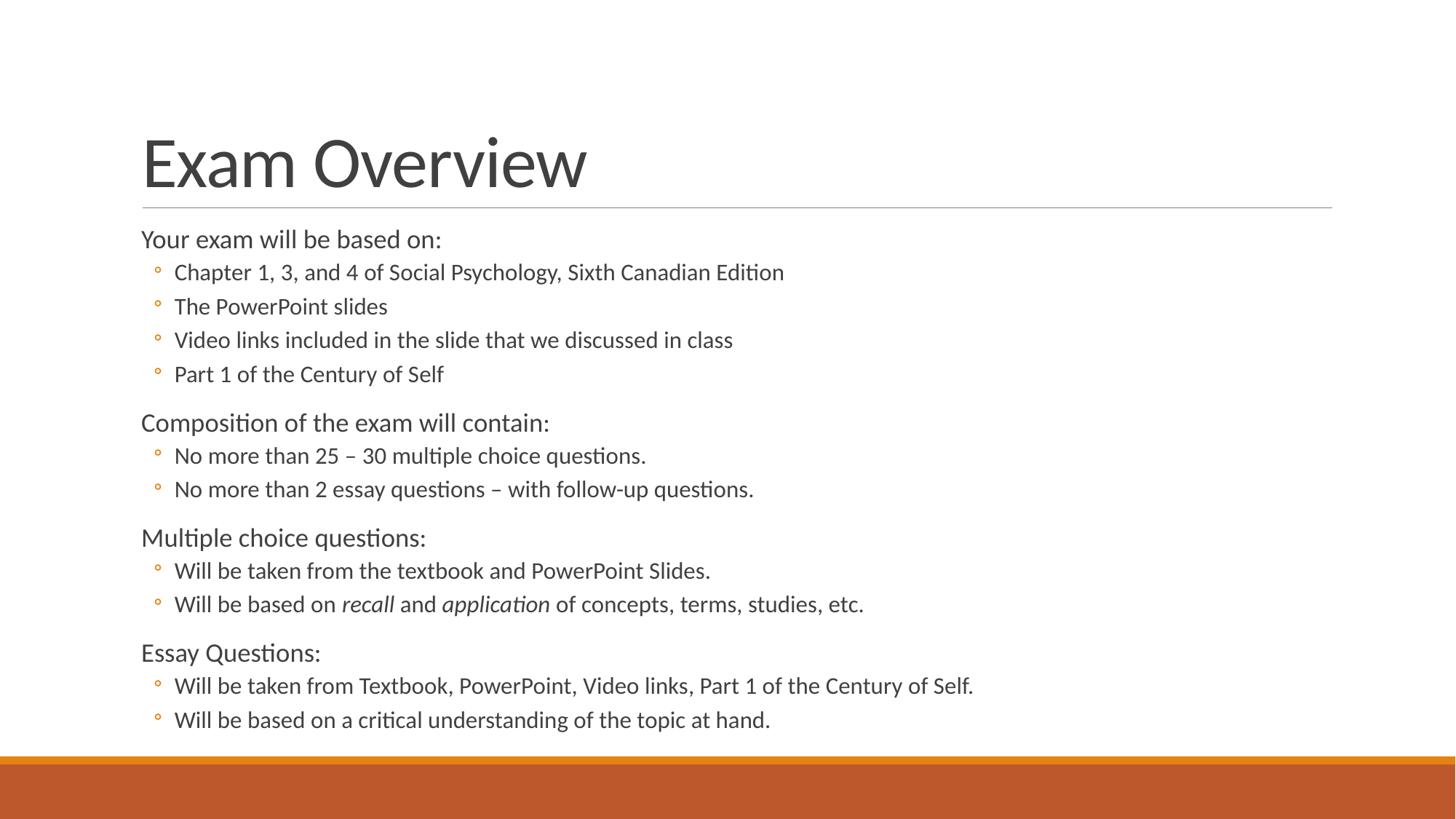

# Exam Overview
Your exam will be based on:
Chapter 1, 3, and 4 of Social Psychology, Sixth Canadian Edition
The PowerPoint slides
Video links included in the slide that we discussed in class
Part 1 of the Century of Self
Composition of the exam will contain:
No more than 25 – 30 multiple choice questions.
No more than 2 essay questions – with follow-up questions.
Multiple choice questions:
Will be taken from the textbook and PowerPoint Slides.
Will be based on recall and application of concepts, terms, studies, etc.
Essay Questions:
Will be taken from Textbook, PowerPoint, Video links, Part 1 of the Century of Self.
Will be based on a critical understanding of the topic at hand.